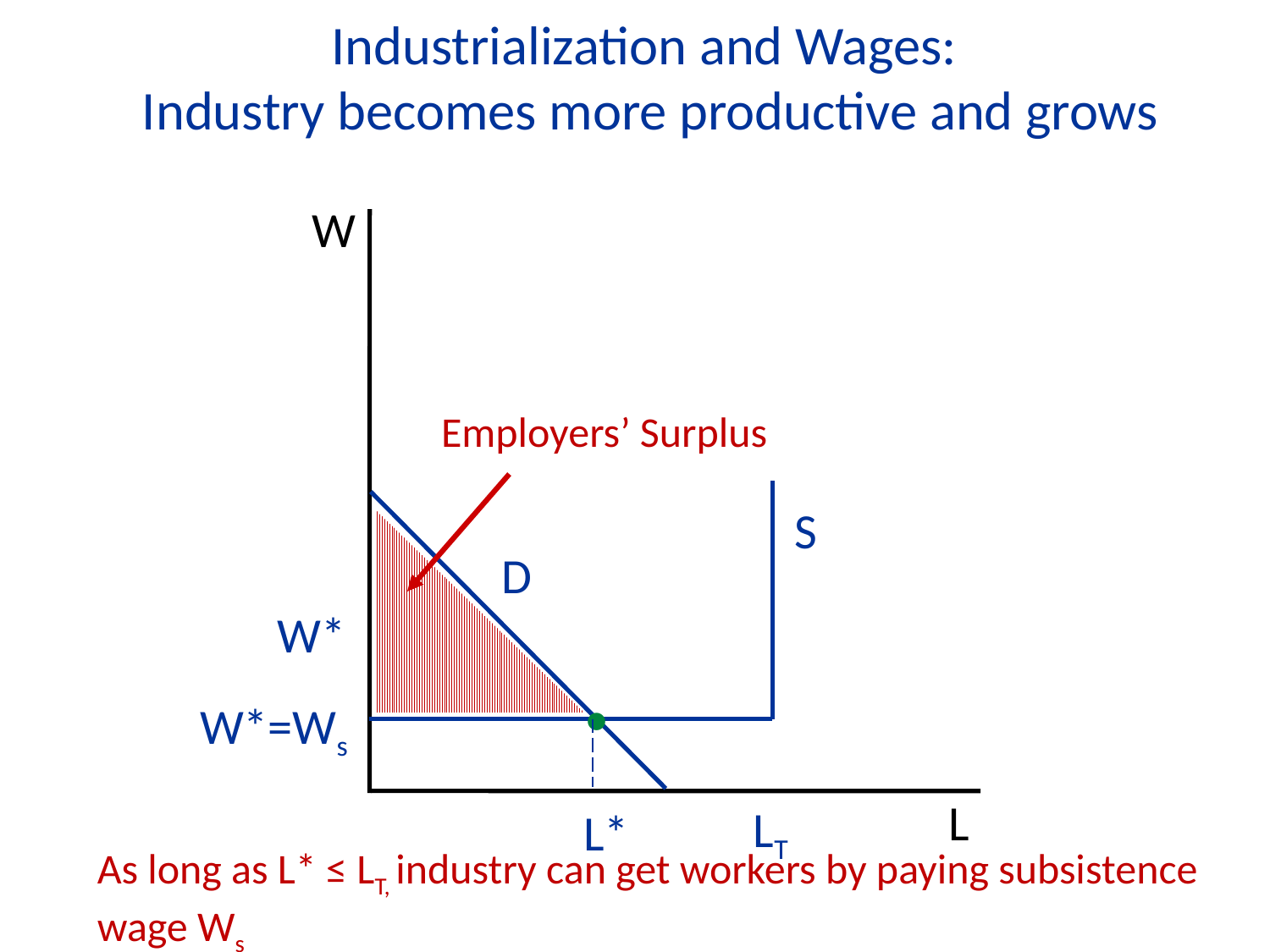

Industrialization and Wages:
Industry becomes more productive and grows
W
Employers’ Surplus
S

D
W*
•
W*=Ws
L
LT
L*
As long as L* ≤ LT, industry can get workers by paying subsistence
wage Ws